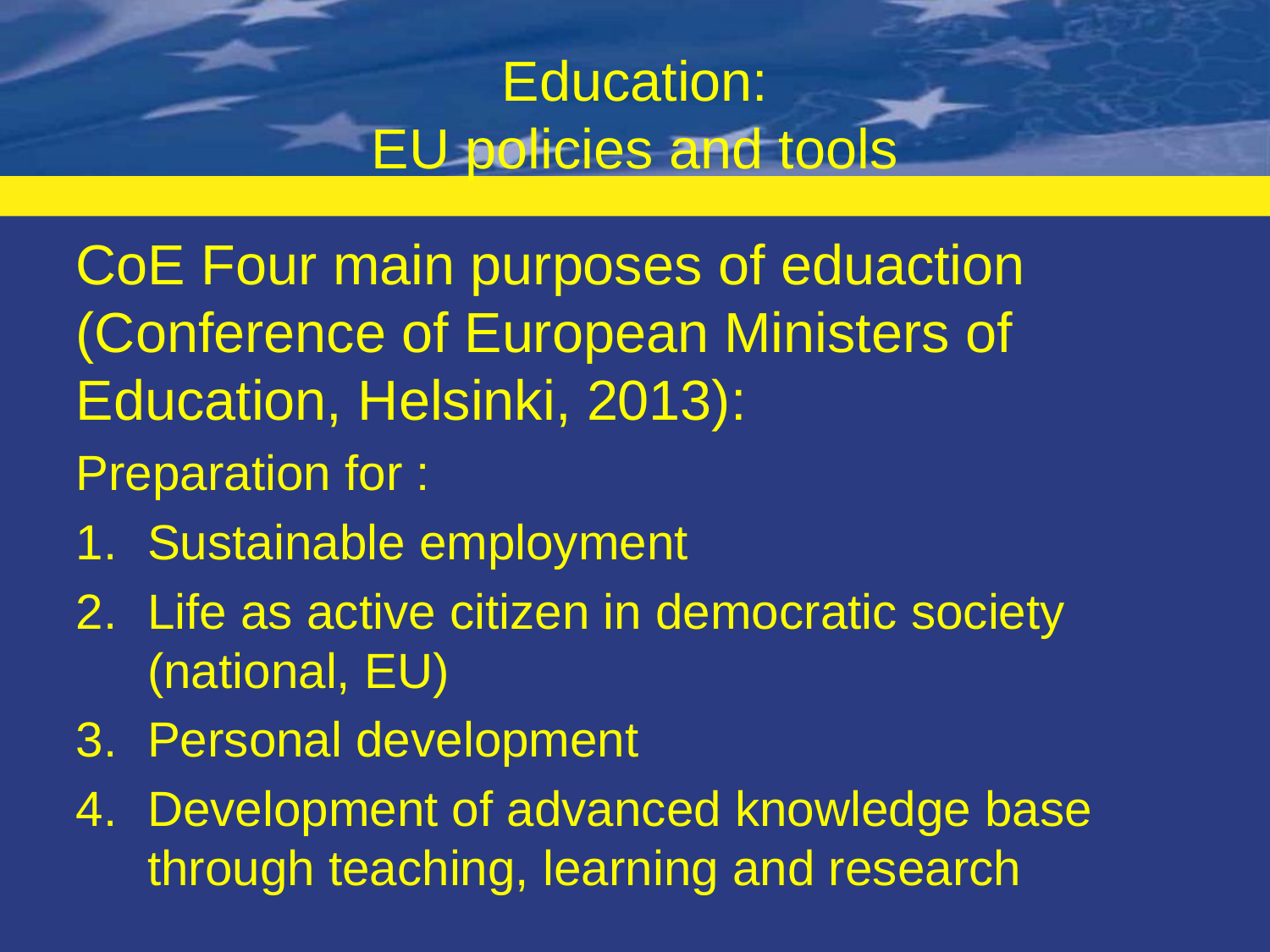

# Education: EU policies and tools
CoE Four main purposes of eduaction (Conference of European Ministers of Education, Helsinki, 2013):
Preparation for :
Sustainable employment
Life as active citizen in democratic society (national, EU)
Personal development
Development of advanced knowledge base through teaching, learning and research